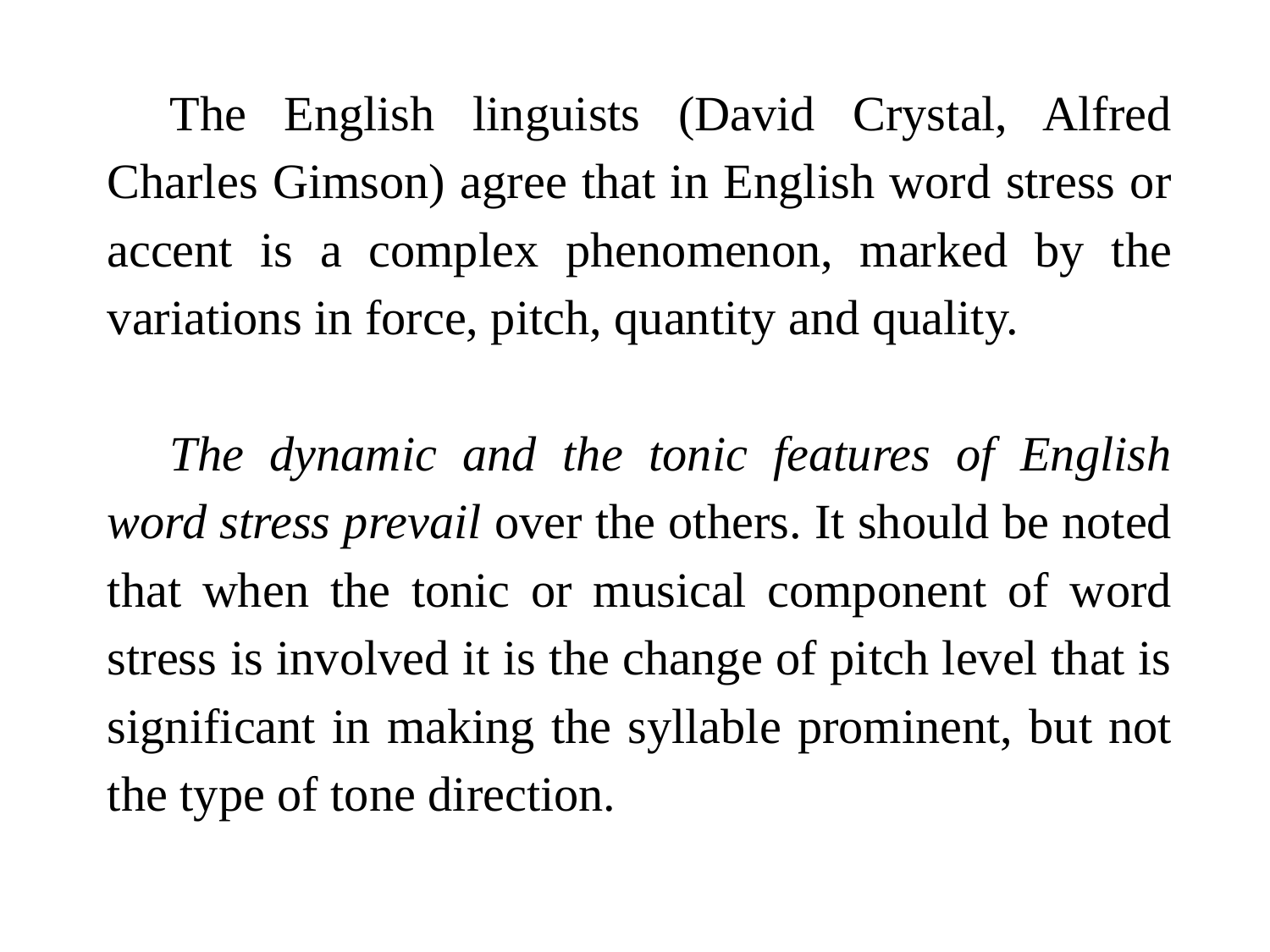

The English linguists (David Crystal, Alfred Charles Gimson) agree that in English word stress or accent is a complex phenomenon, marked by the variations in force, pitch, quantity and quality.

The dynamic and the tonic features of English word stress prevail over the others. It should be noted that when the tonic or musical component of word stress is involved it is the change of pitch level that is significant in making the syllable prominent, but not the type of tone direction.